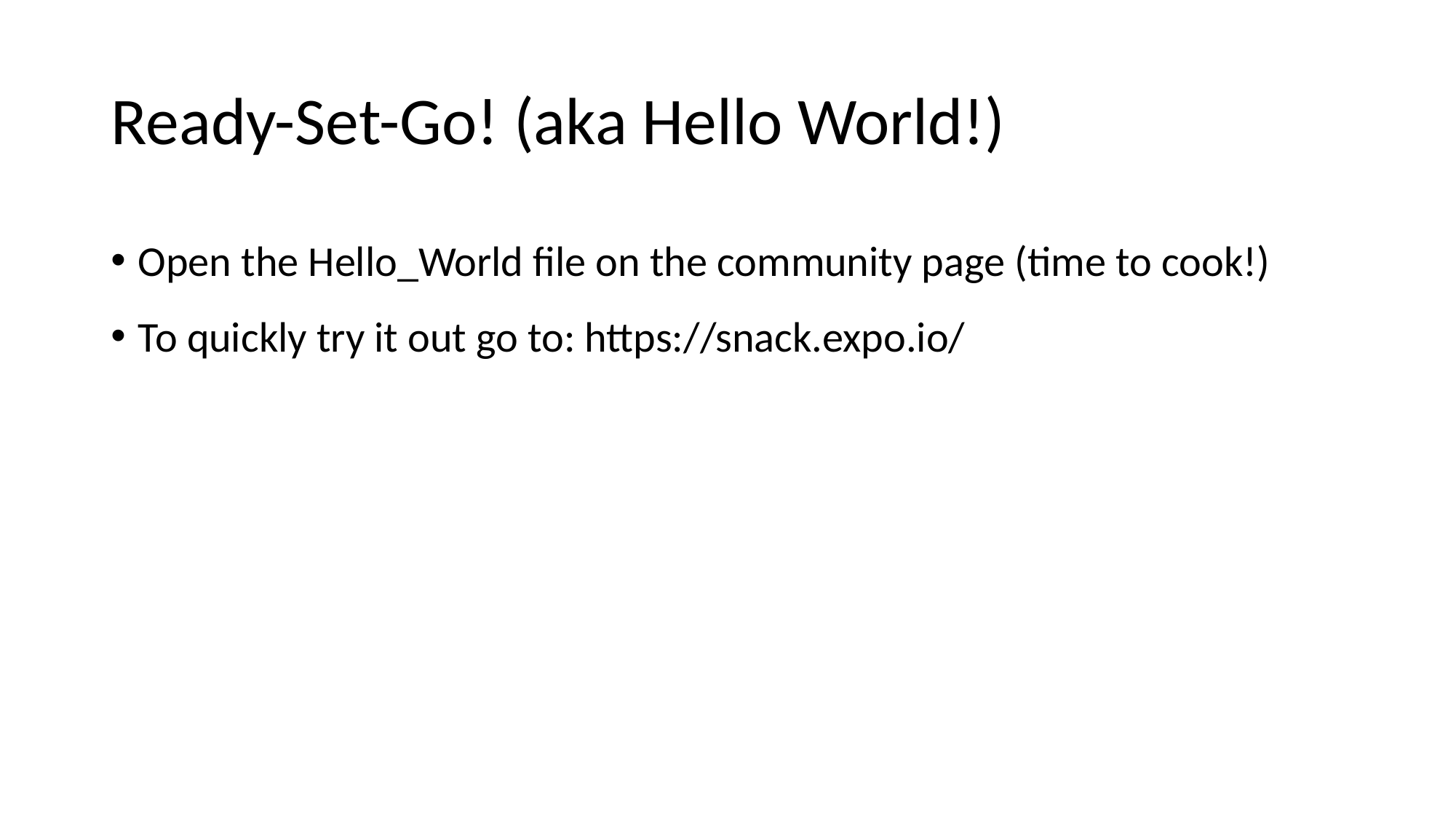

# Ready-Set-Go! (aka Hello World!)
Open the Hello_World file on the community page (time to cook!)
To quickly try it out go to: https://snack.expo.io/